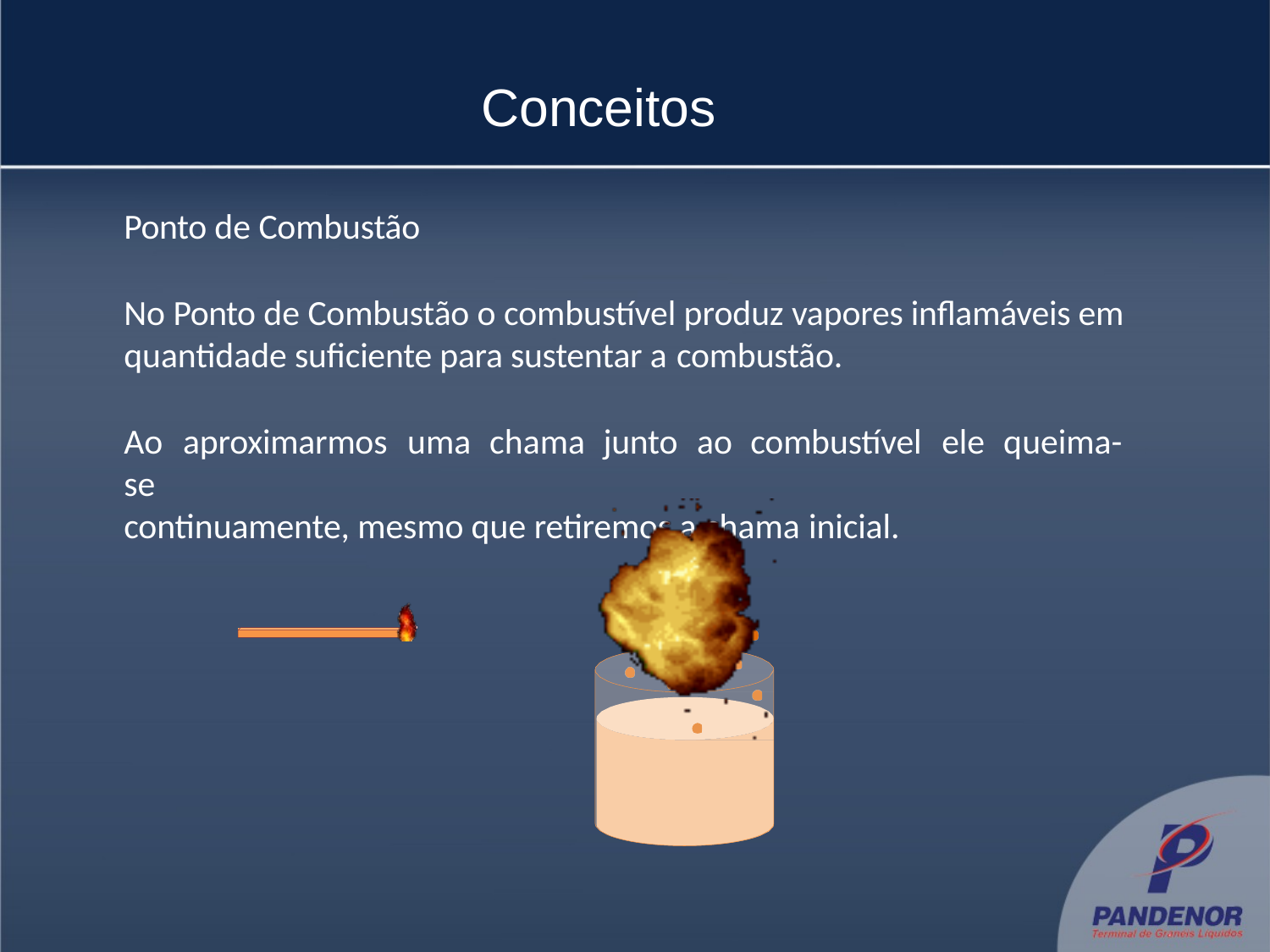

Conceitos
Ponto de Combustão

No Ponto de Combustão o combustível produz vapores inflamáveis em  quantidade suficiente para sustentar a combustão.

Ao	aproximarmos	uma	chama	junto	ao	combustível	ele	queima-se
continuamente, mesmo que retiremos a chama inicial.